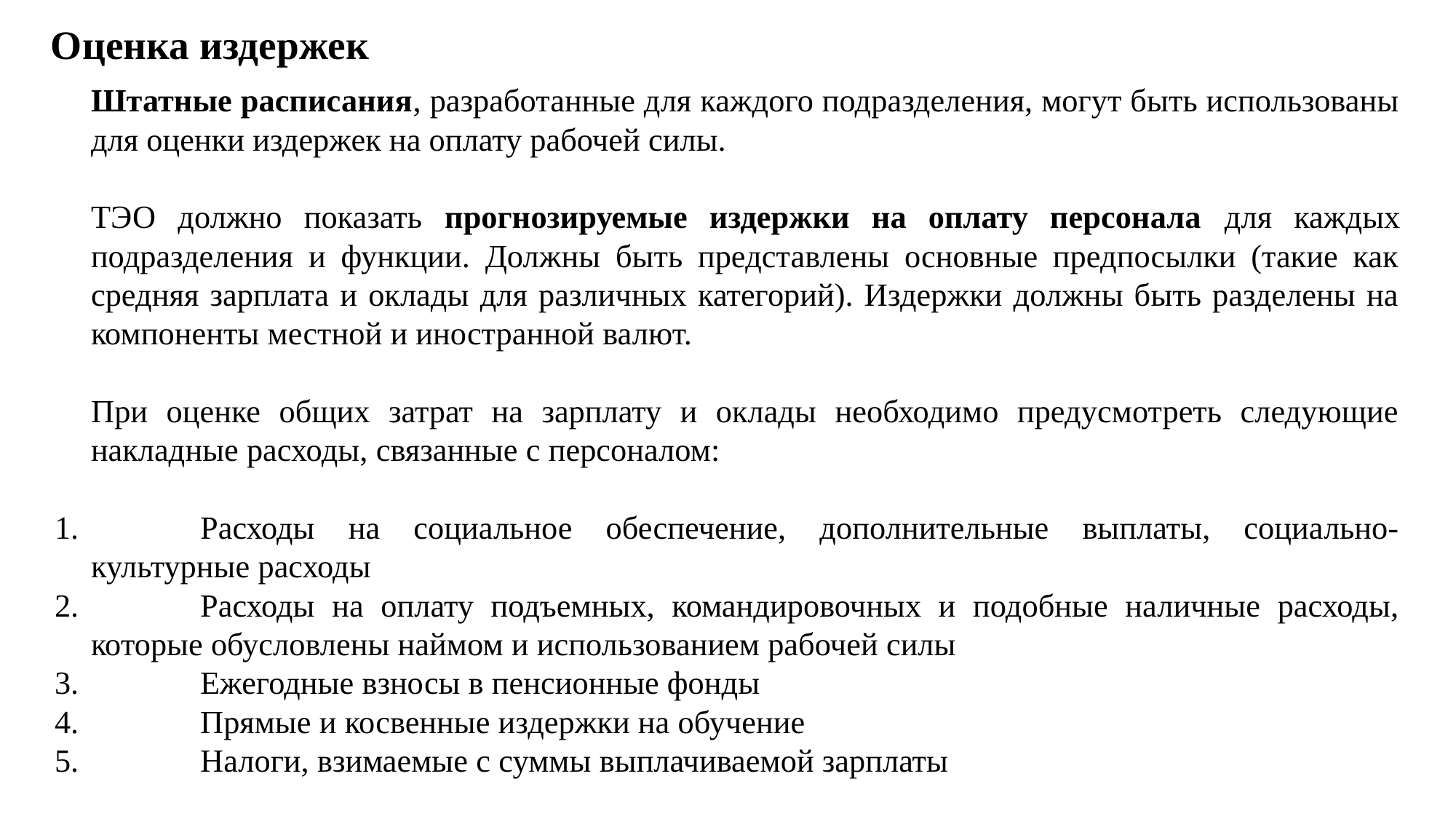

# Оценка издержек
	Штатные расписания, разработанные для каждого подразделения, могут быть использованы для оценки издержек на оплату рабочей силы.

	ТЭО должно показать прогнозируемые издержки на оплату персонала для каждых подразделения и функции. Должны быть представлены основные предпосылки (такие как средняя зарплата и оклады для различных категорий). Издержки должны быть разделены на компоненты местной и иностранной валют.

	При оценке общих затрат на зарплату и оклады необходимо предусмотреть следующие накладные расходы, связанные с персоналом:

	Расходы на социальное обеспечение, дополнительные выплаты, социально-культурные расходы
	Расходы на оплату подъемных, командировочных и подобные наличные расходы, которые обусловлены наймом и использованием рабочей силы
	Ежегодные взносы в пенсионные фонды
	Прямые и косвенные издержки на обучение
	Налоги, взимаемые с суммы выплачиваемой зарплаты